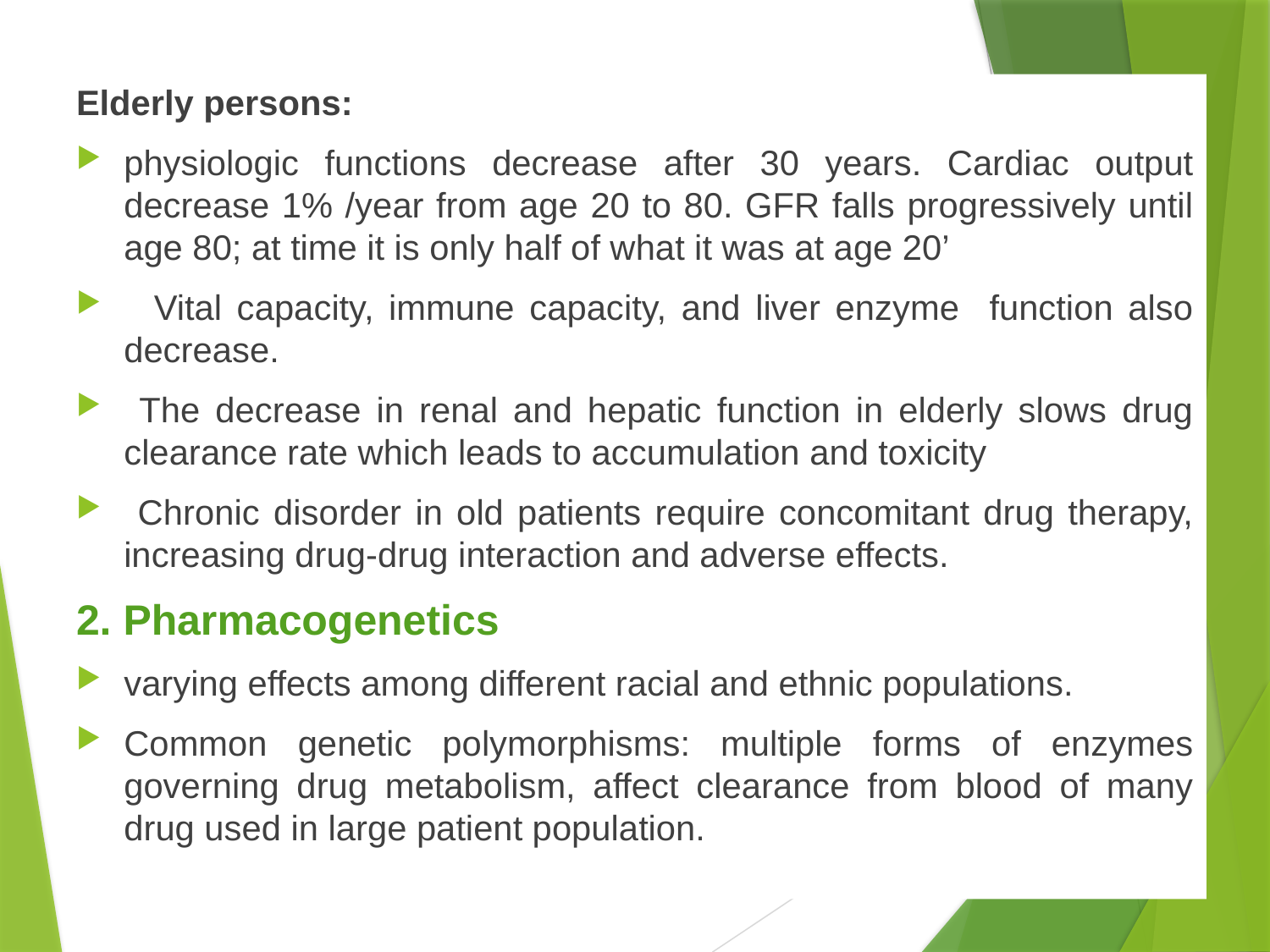

Elderly persons:
physiologic functions decrease after 30 years. Cardiac output decrease 1% /year from age 20 to 80. GFR falls progressively until age 80; at time it is only half of what it was at age 20’
  Vital capacity, immune capacity, and liver enzyme  function also decrease.
 The decrease in renal and hepatic function in elderly slows drug clearance rate which leads to accumulation and toxicity
 Chronic disorder in old patients require concomitant drug therapy, increasing drug-drug interaction and adverse effects.
2. Pharmacogenetics
varying effects among different racial and ethnic populations.
Common genetic polymorphisms: multiple forms of enzymes governing drug metabolism, affect clearance from blood of many drug used in large patient population.